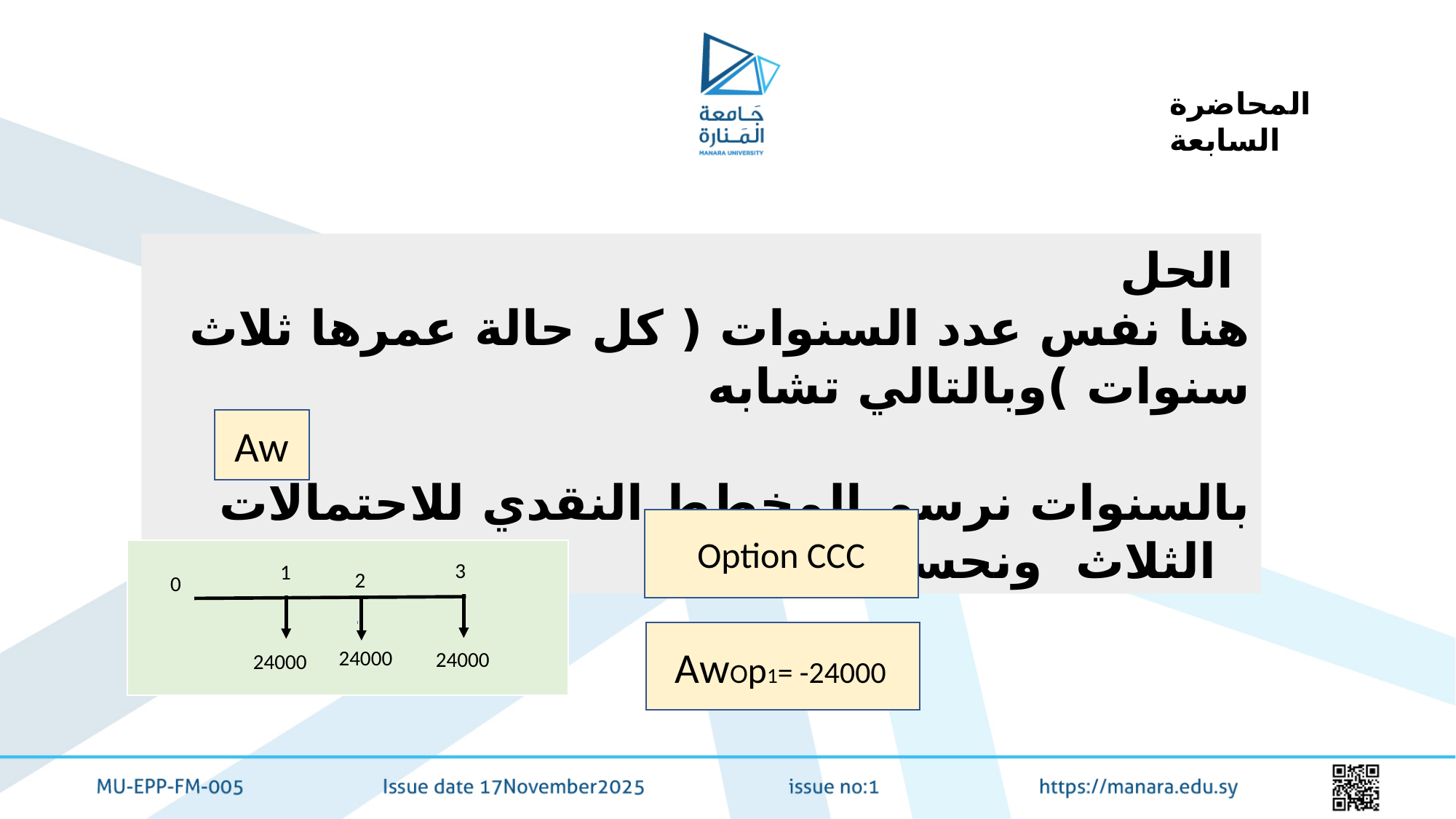

المحاضرة السابعة
الحل
هنا نفس عدد السنوات ( كل حالة عمرها ثلاث سنوات )وبالتالي تشابه

 بالسنوات نرسم المخطط النقدي للاحتمالات الثلاث  ونحسب
Aw
Option CCC

3
1
2
0
24000
24000
24000
AwOp1= -24000